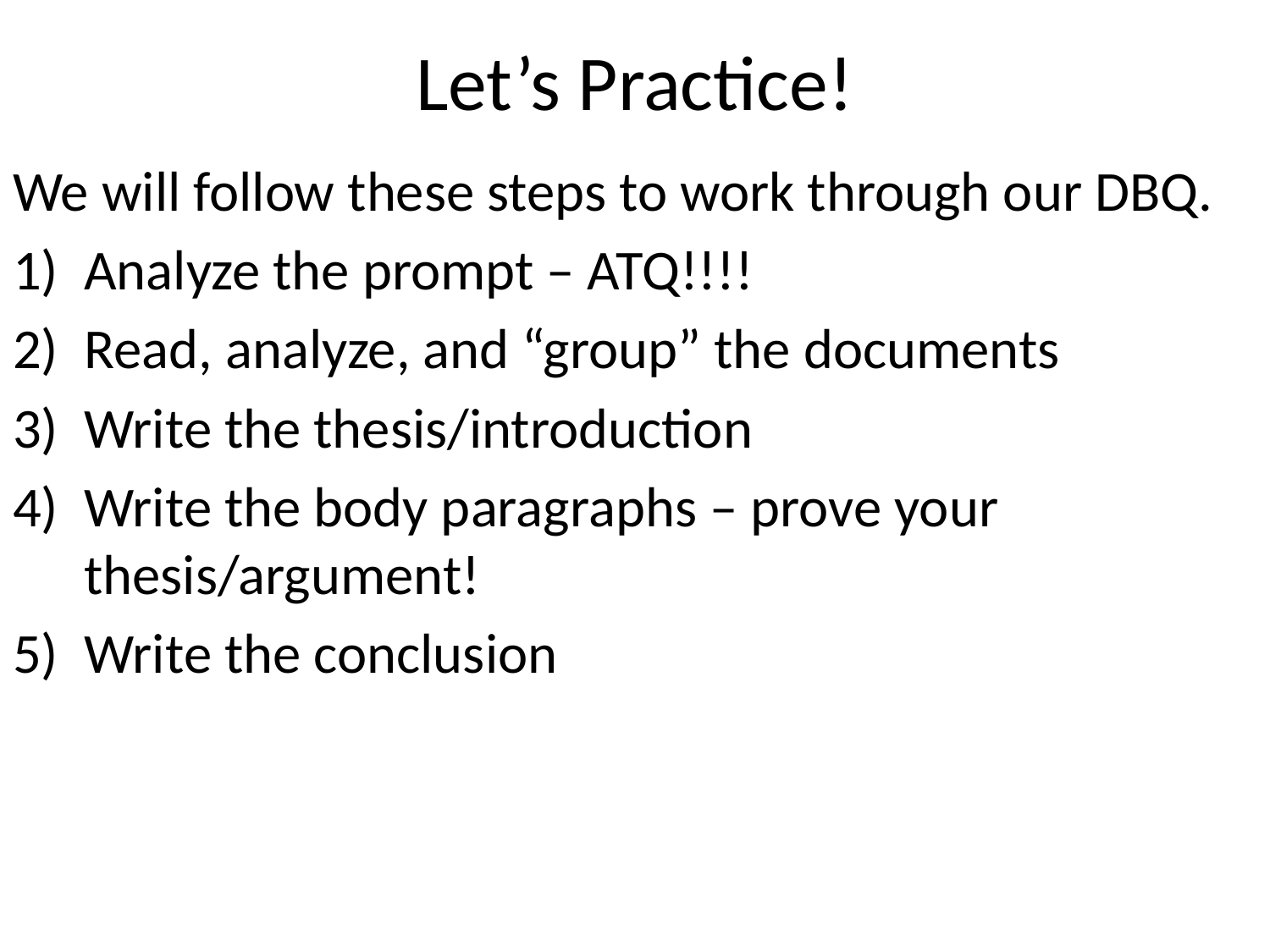

# Let’s Practice!
We will follow these steps to work through our DBQ.
Analyze the prompt – ATQ!!!!
Read, analyze, and “group” the documents
Write the thesis/introduction
Write the body paragraphs – prove your thesis/argument!
Write the conclusion